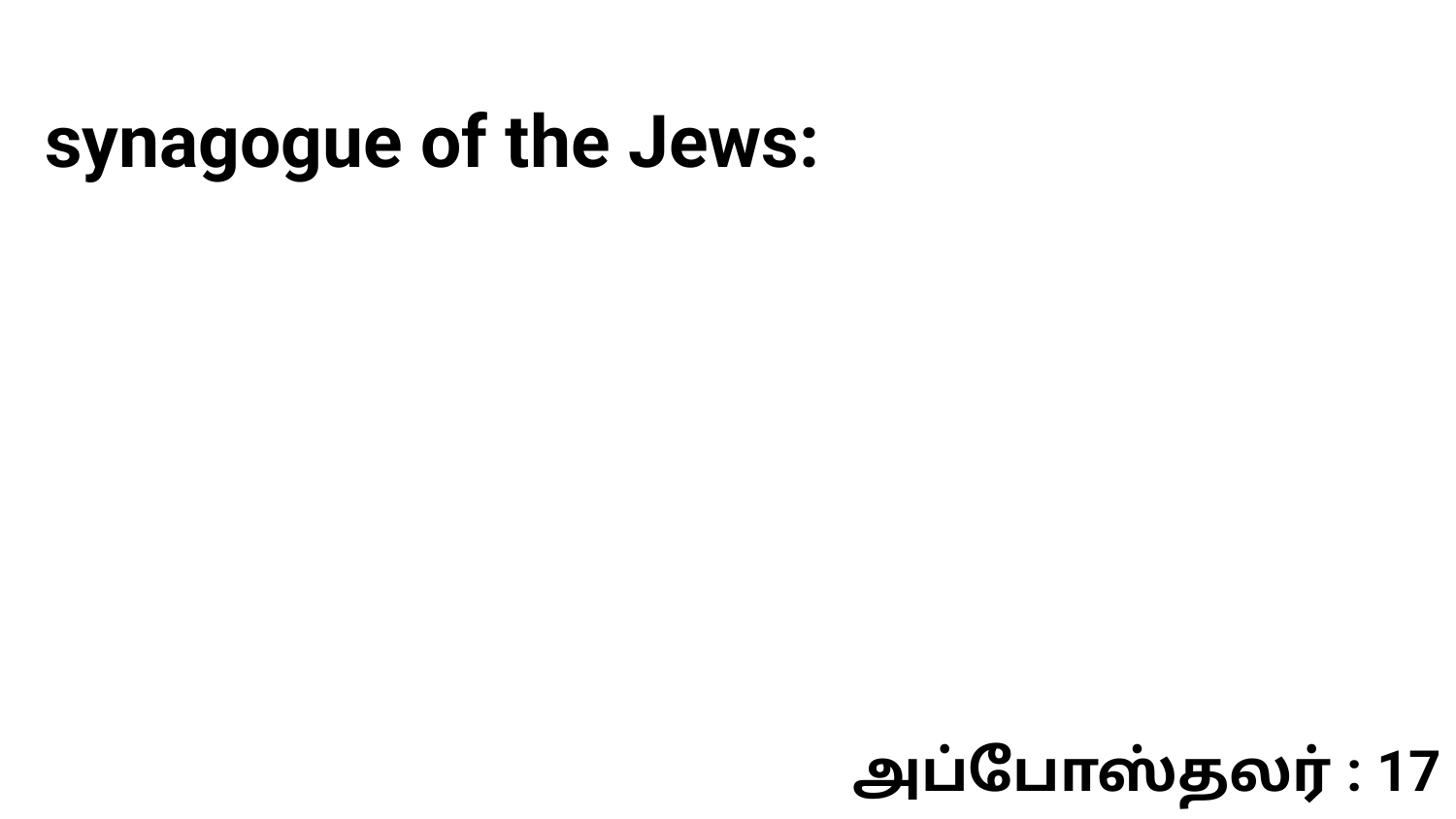

synagogue of the Jews:
அப்போஸ்தலர் : 17